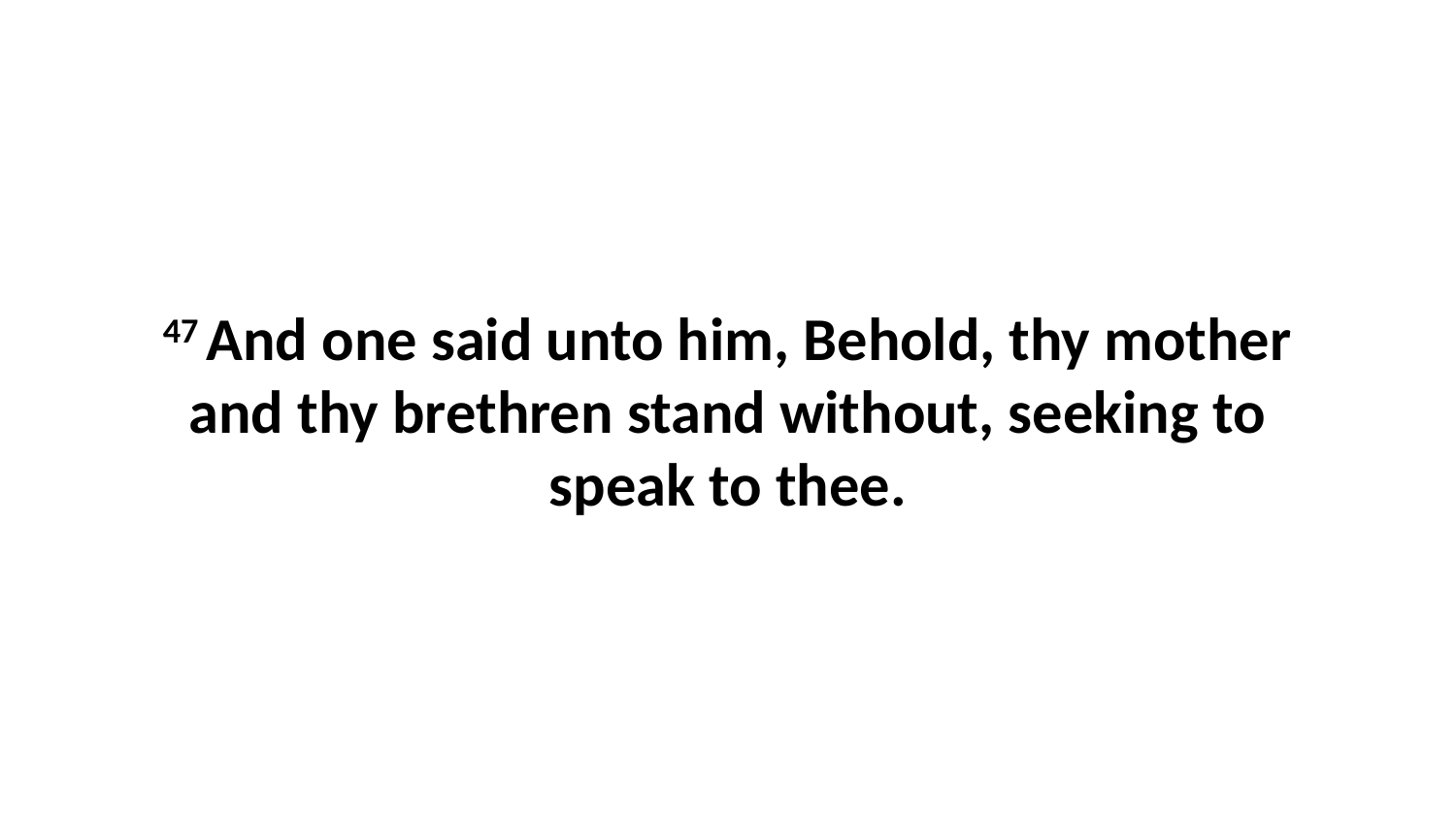

47 And one said unto him, Behold, thy mother and thy brethren stand without, seeking to speak to thee.